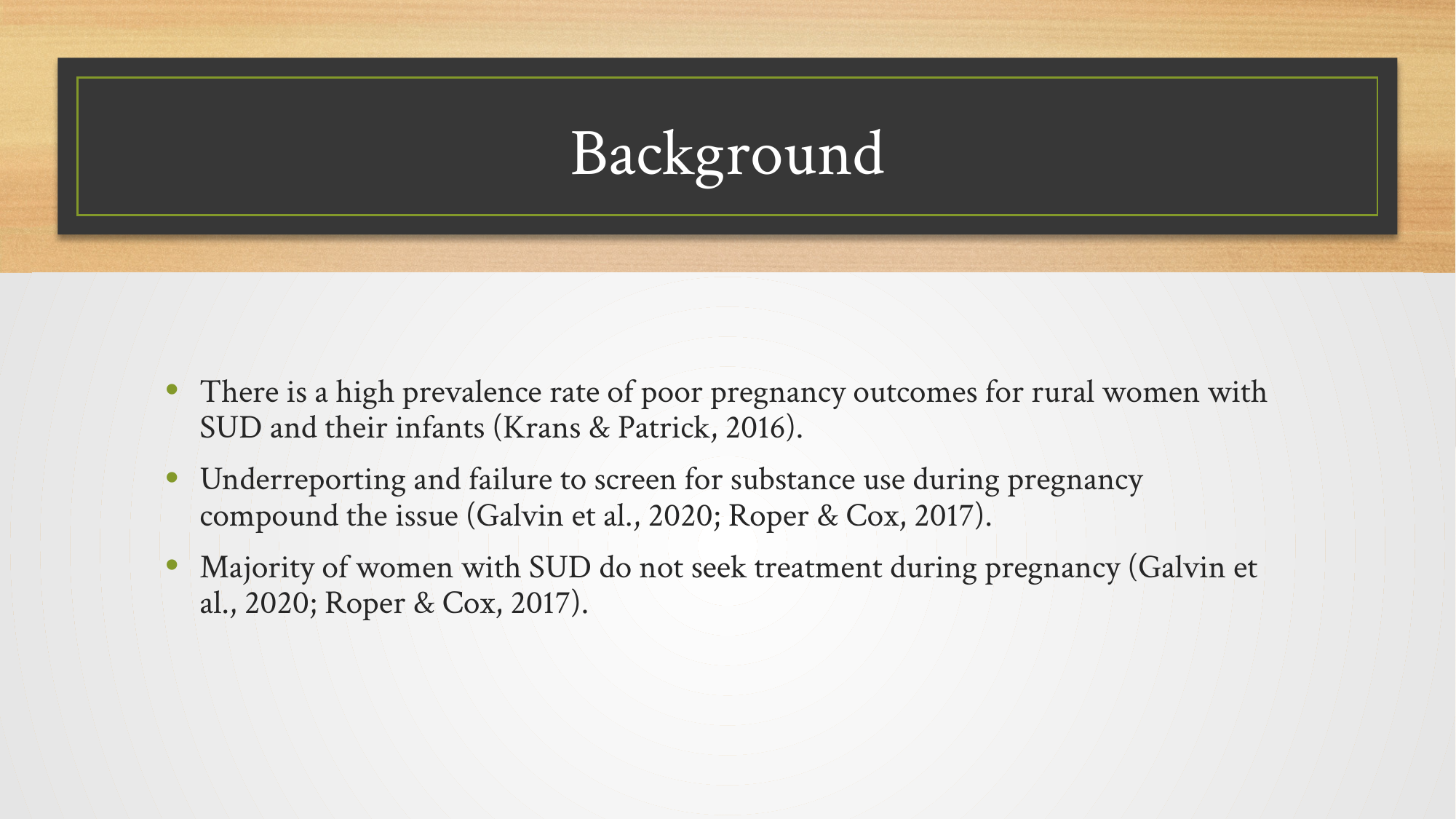

# Background

There is a high prevalence rate of poor pregnancy outcomes for rural women with SUD and their infants (Krans & Patrick, 2016).
Underreporting and failure to screen for substance use during pregnancy compound the issue (Galvin et al., 2020; Roper & Cox, 2017).
Majority of women with SUD do not seek treatment during pregnancy (Galvin et al., 2020; Roper & Cox, 2017).